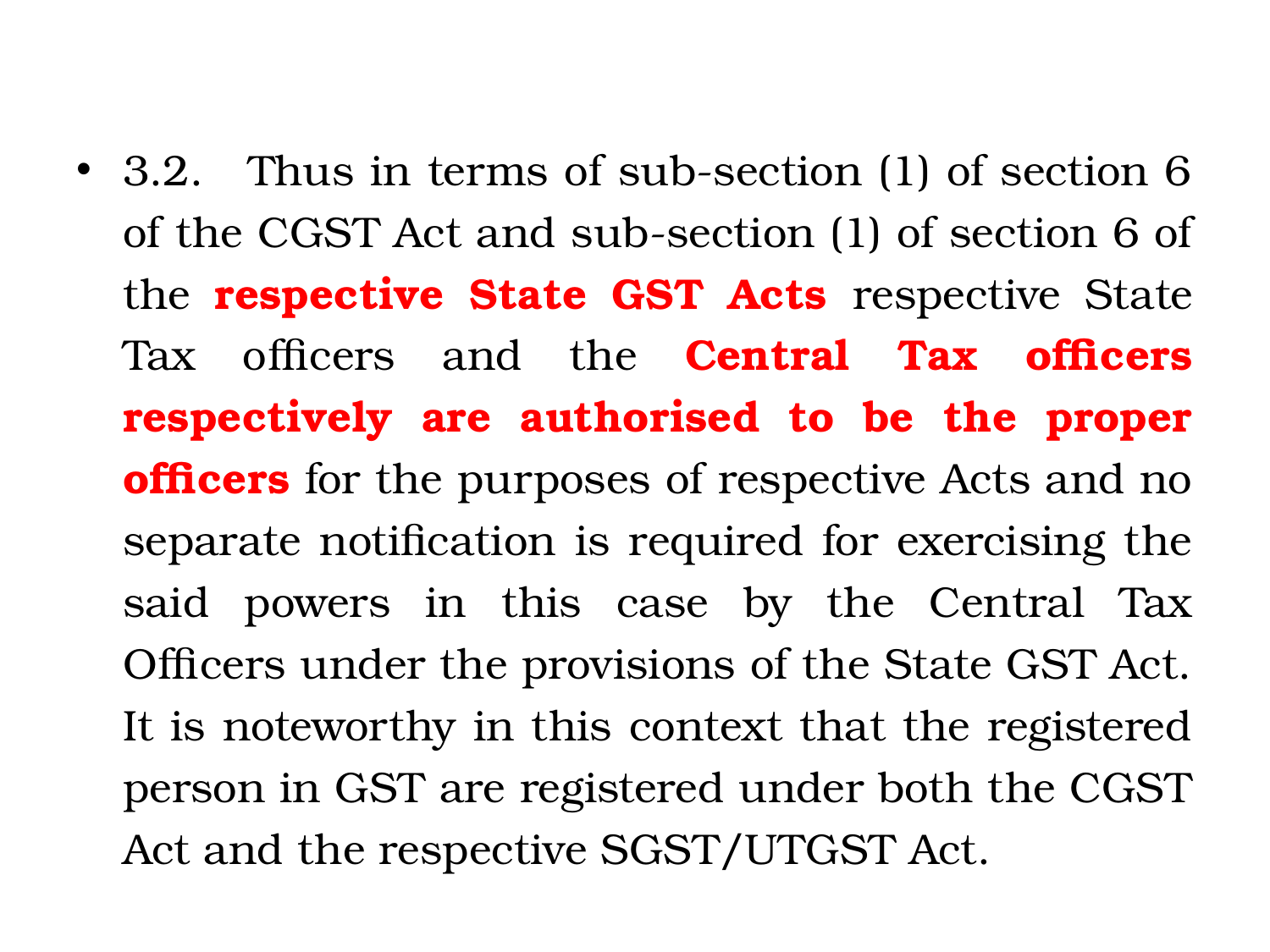

#
3.2.   Thus in terms of sub-section (1) of section 6 of the CGST Act and sub-section (1) of section 6 of the respective State GST Acts respective State Tax officers and the Central Tax officers respectively are authorised to be the proper officers for the purposes of respective Acts and no separate notification is required for exercising the said powers in this case by the Central Tax Officers under the provisions of the State GST Act. It is noteworthy in this context that the registered person in GST are registered under both the CGST Act and the respective SGST/UTGST Act.